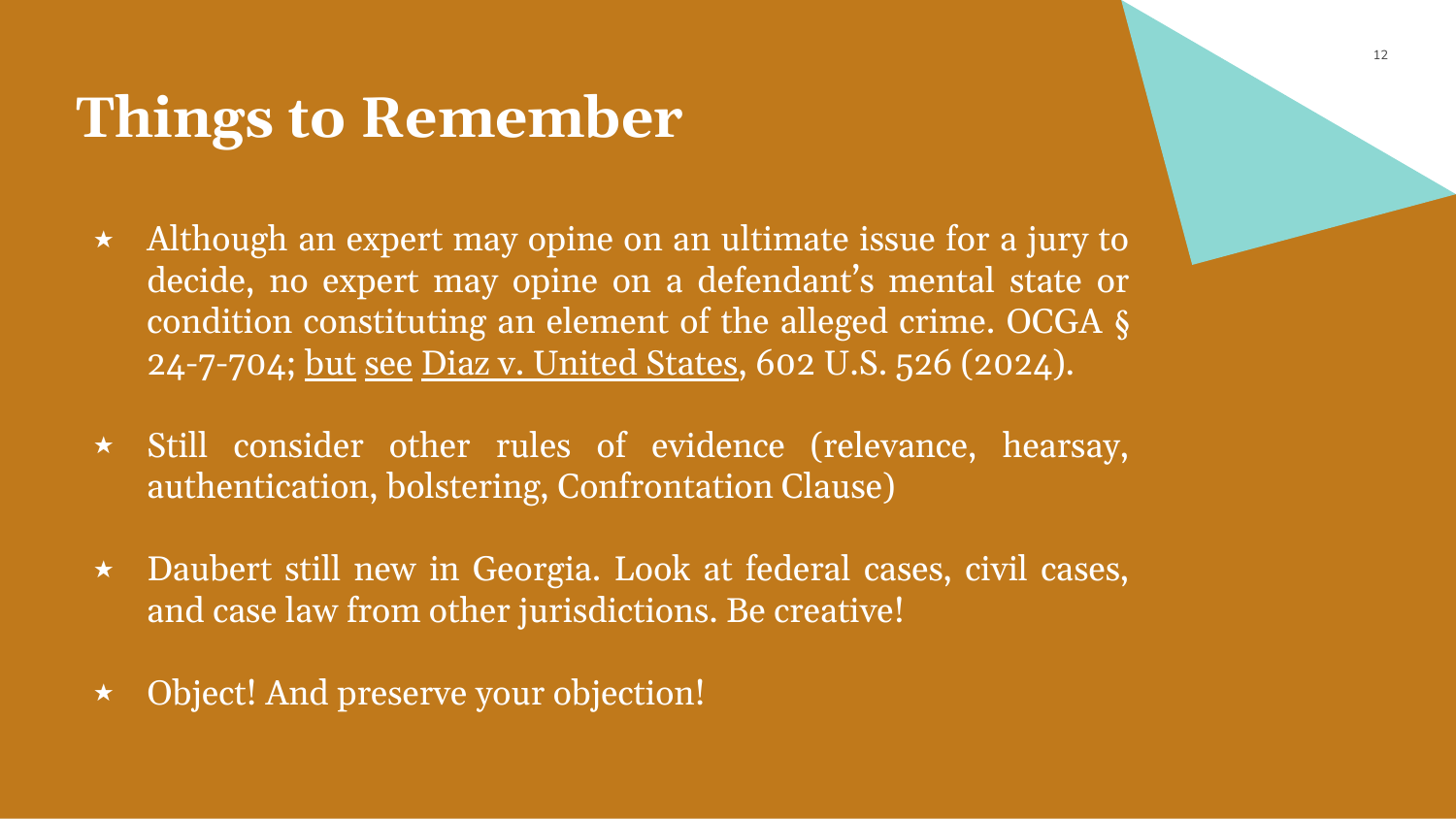

12
# Things to Remember
Although an expert may opine on an ultimate issue for a jury to decide, no expert may opine on a defendant’s mental state or condition constituting an element of the alleged crime. OCGA § 24-7-704; but see Diaz v. United States, 602 U.S. 526 (2024).

Still consider other rules of evidence (relevance, hearsay, authentication, bolstering, Confrontation Clause)

Daubert still new in Georgia. Look at federal cases, civil cases, and case law from other jurisdictions. Be creative!

Object! And preserve your objection!